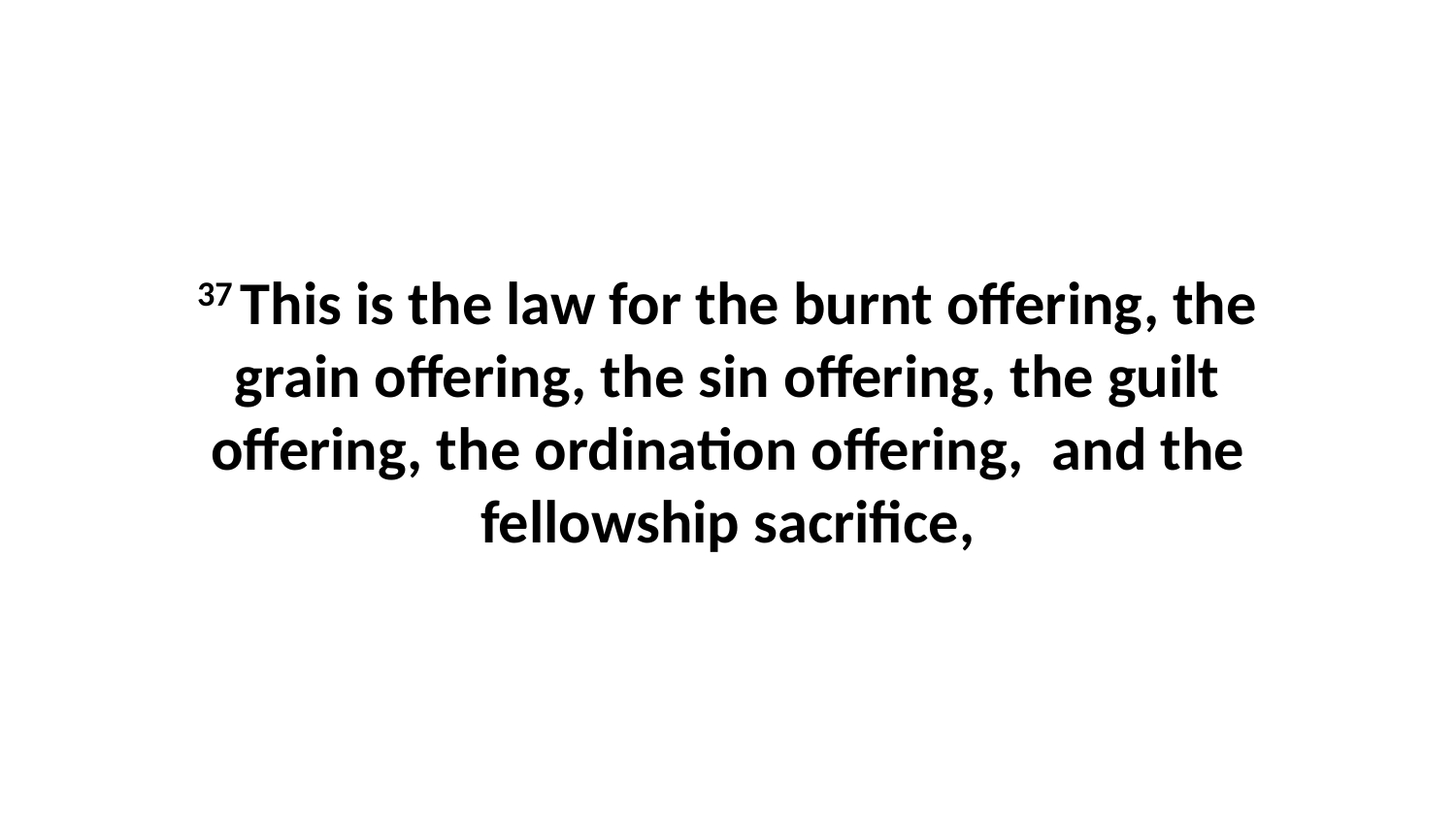

37 This is the law for the burnt offering, the grain offering, the sin offering, the guilt offering, the ordination offering,  and the fellowship sacrifice,